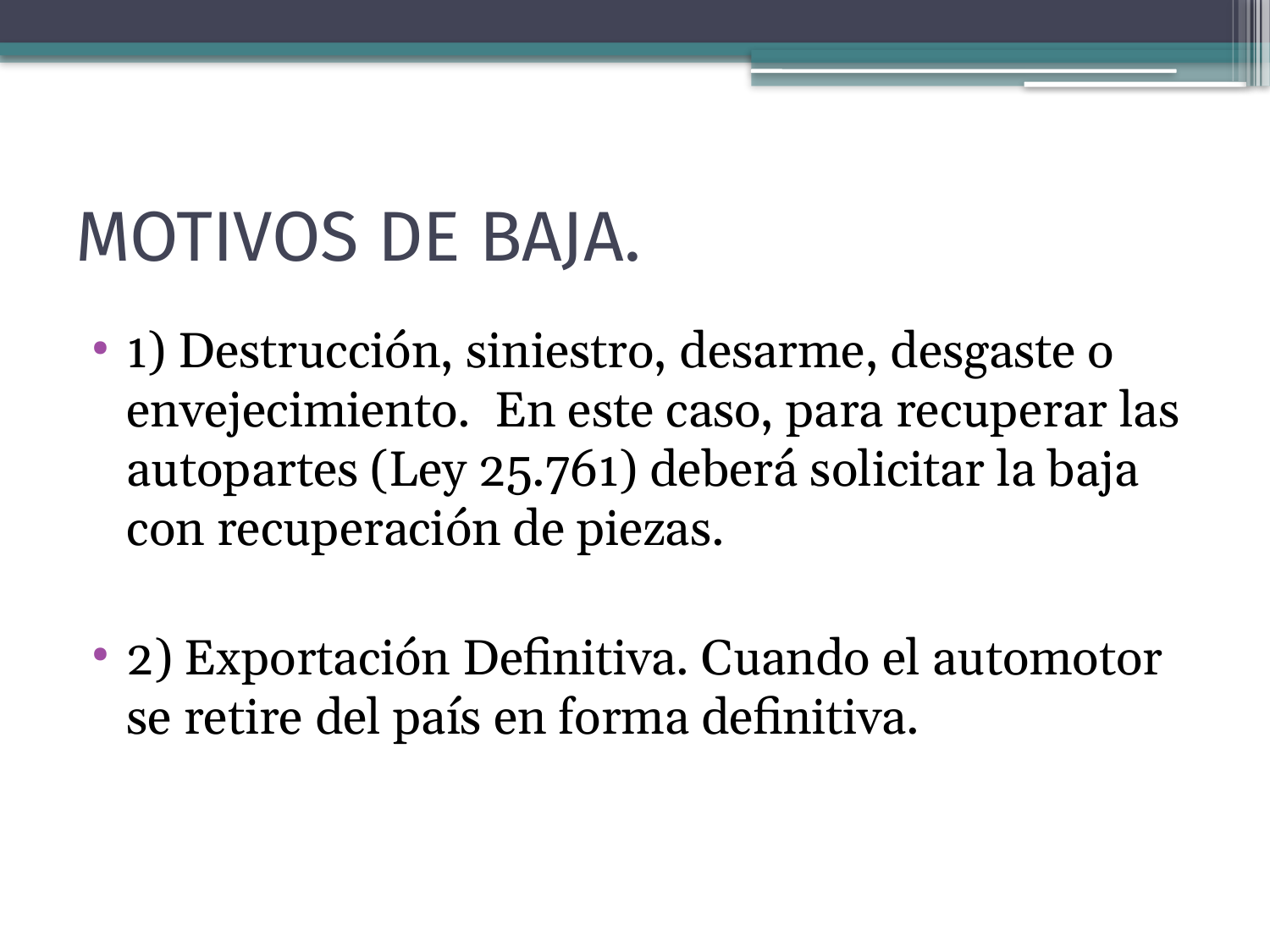

# MOTIVOS DE BAJA.
1) Destrucción, siniestro, desarme, desgaste o envejecimiento.  En este caso, para recuperar las autopartes (Ley 25.761) deberá solicitar la baja con recuperación de piezas.

2) Exportación Definitiva. Cuando el automotor se retire del país en forma definitiva.